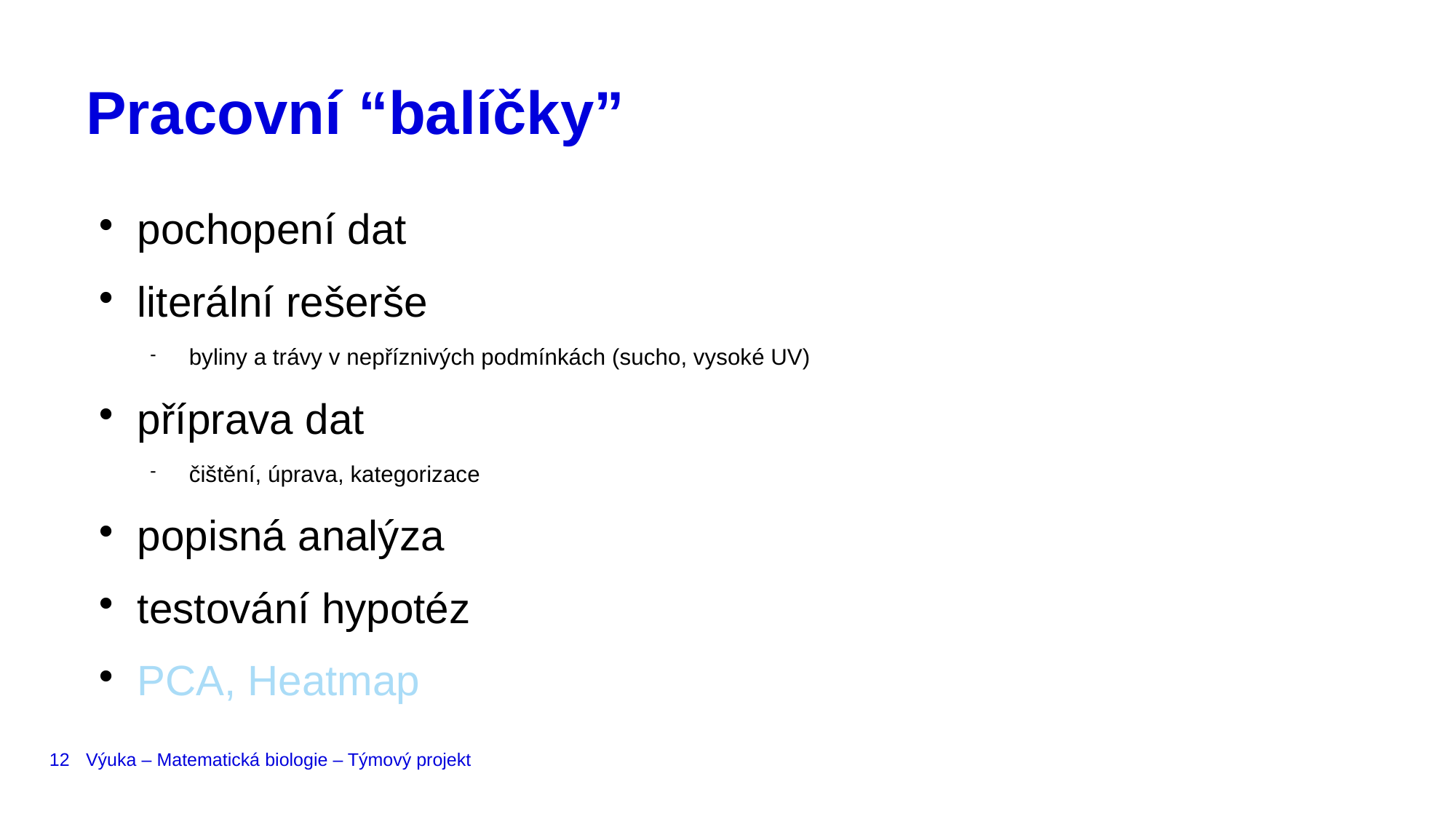

Pracovní “balíčky”
pochopení dat
literální rešerše
byliny a trávy v nepříznivých podmínkách (sucho, vysoké UV)
příprava dat
čištění, úprava, kategorizace
popisná analýza
testování hypotéz
PCA, Heatmap
12
Výuka – Matematická biologie – Týmový projekt